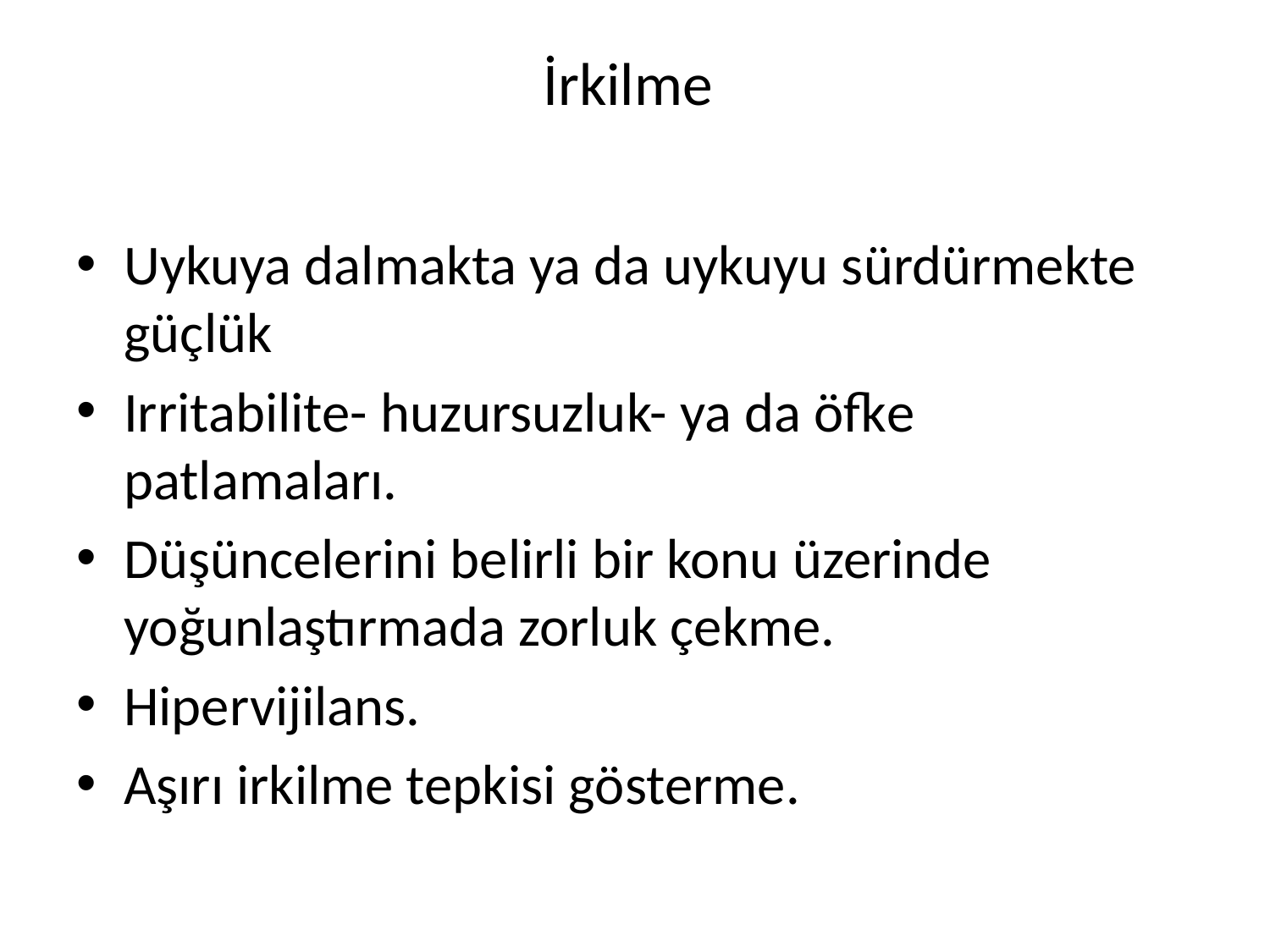

# İrkilme
Uykuya dalmakta ya da uykuyu sürdürmekte güçlük
Irritabilite- huzursuzluk- ya da öfke patlamaları.
Düşüncelerini belirli bir konu üzerinde yoğunlaştırmada zorluk çekme.
Hipervijilans.
Aşırı irkilme tepkisi gösterme.